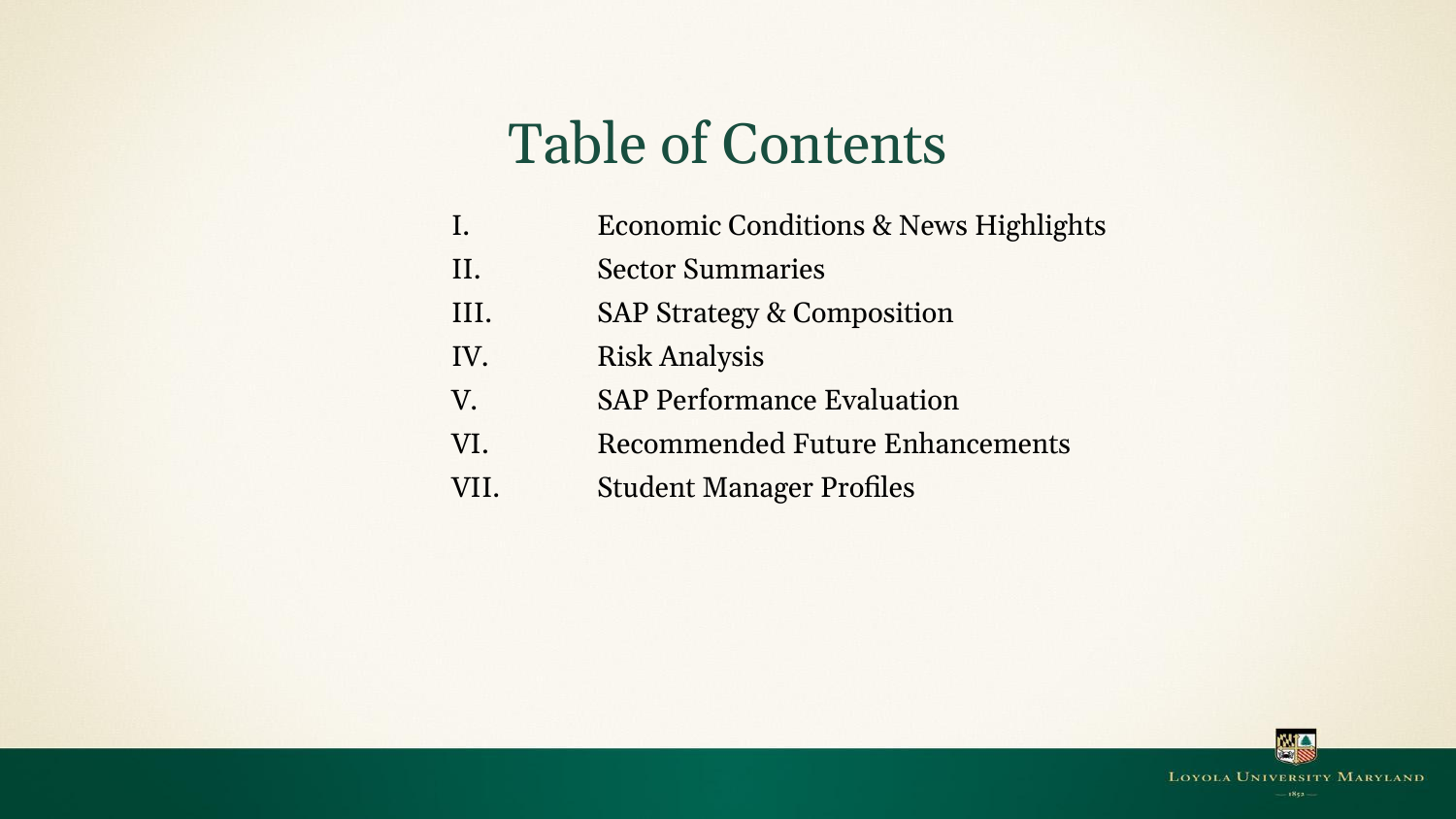

# Table of Contents
		I. 	Economic Conditions & News Highlights
		II.	Sector Summaries
		III.	SAP Strategy & Composition
		IV.	Risk Analysis
		V.	SAP Performance Evaluation
		VI.	Recommended Future Enhancements
		VII. 	Student Manager Profiles